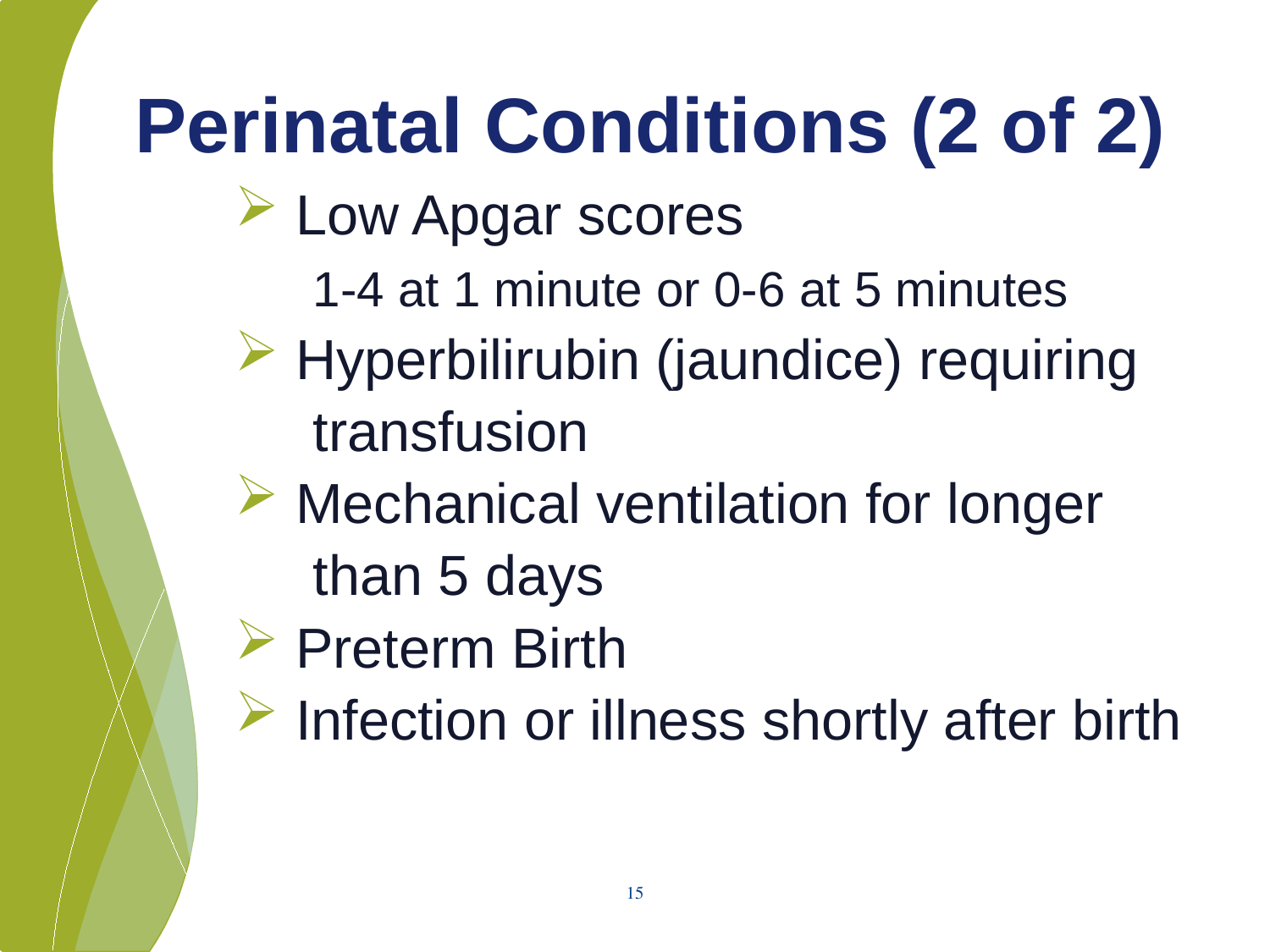

# Perinatal Conditions (2 of 2)
 Low Apgar scores
     1-4 at 1 minute or 0-6 at 5 minutes
 Hyperbilirubin (jaundice) requiring
     transfusion
 Mechanical ventilation for longer
     than 5 days
 Preterm Birth
 Infection or illness shortly after birth
15